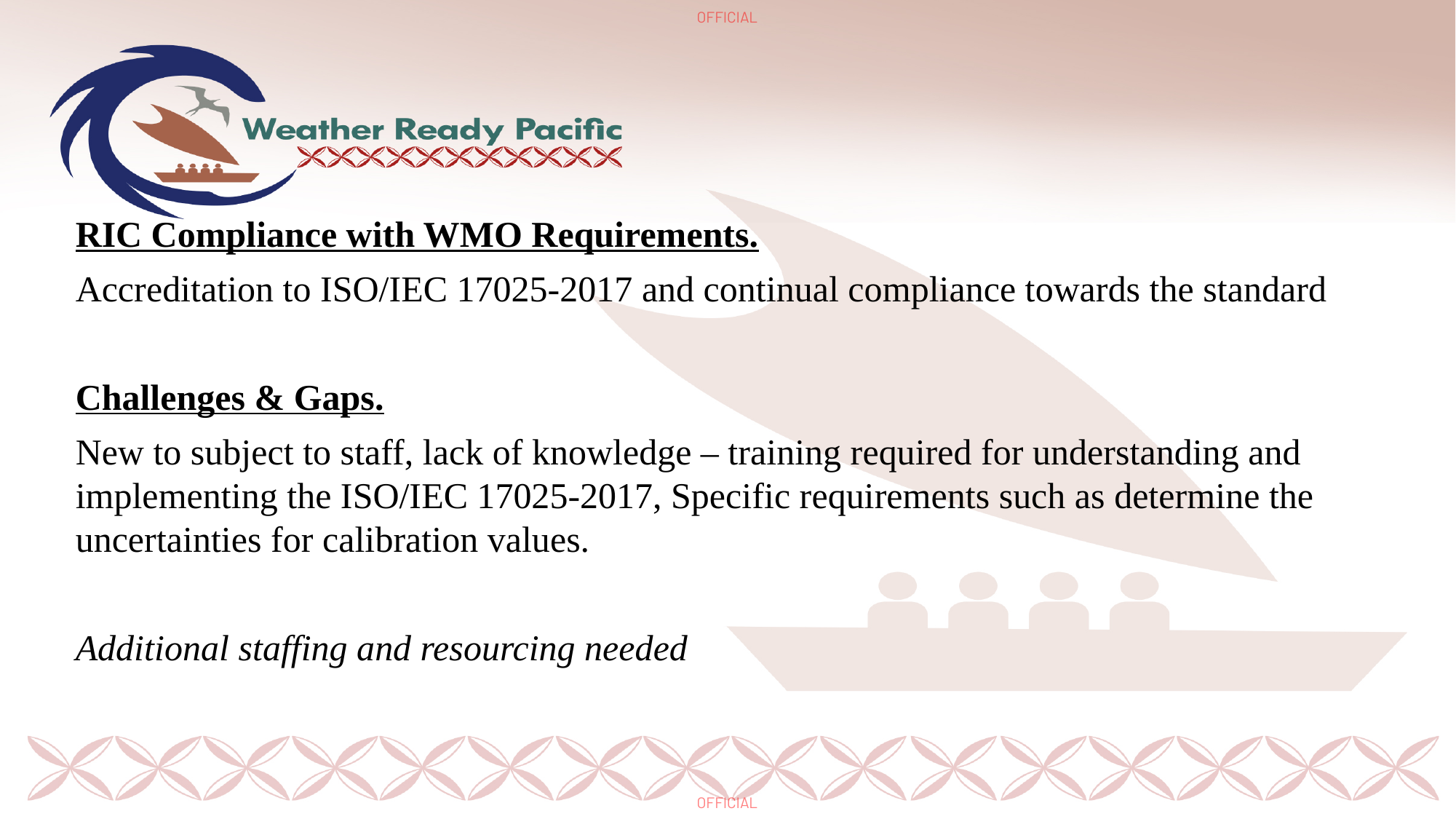

RIC Compliance with WMO Requirements.
Accreditation to ISO/IEC 17025-2017 and continual compliance towards the standard

Challenges & Gaps.
New to subject to staff, lack of knowledge – training required for understanding and implementing the ISO/IEC 17025-2017, Specific requirements such as determine the uncertainties for calibration values.

Additional staffing and resourcing needed